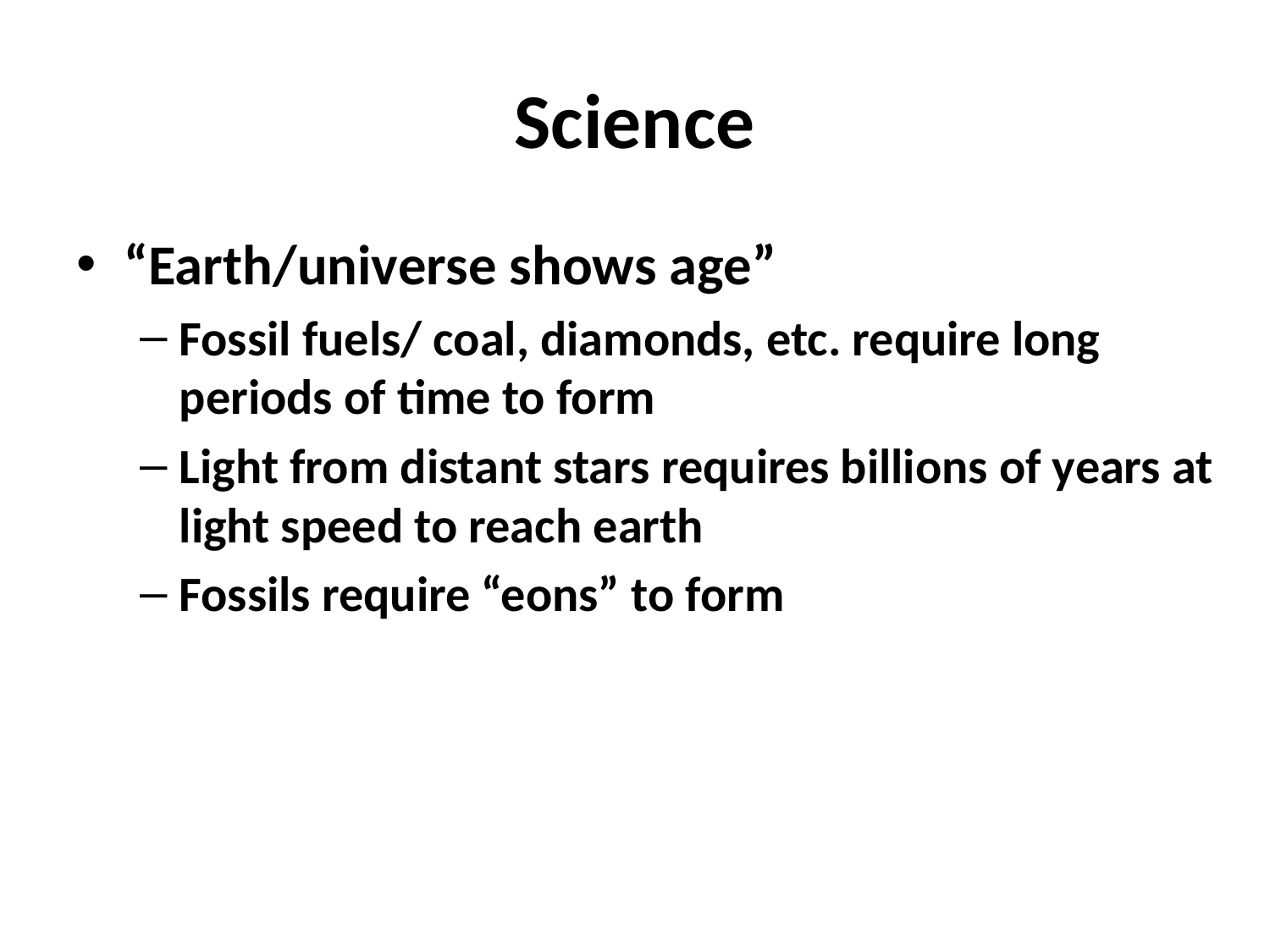

# Science
“Earth/universe shows age”
Fossil fuels/ coal, diamonds, etc. require long periods of time to form
Light from distant stars requires billions of years at light speed to reach earth
Fossils require “eons” to form